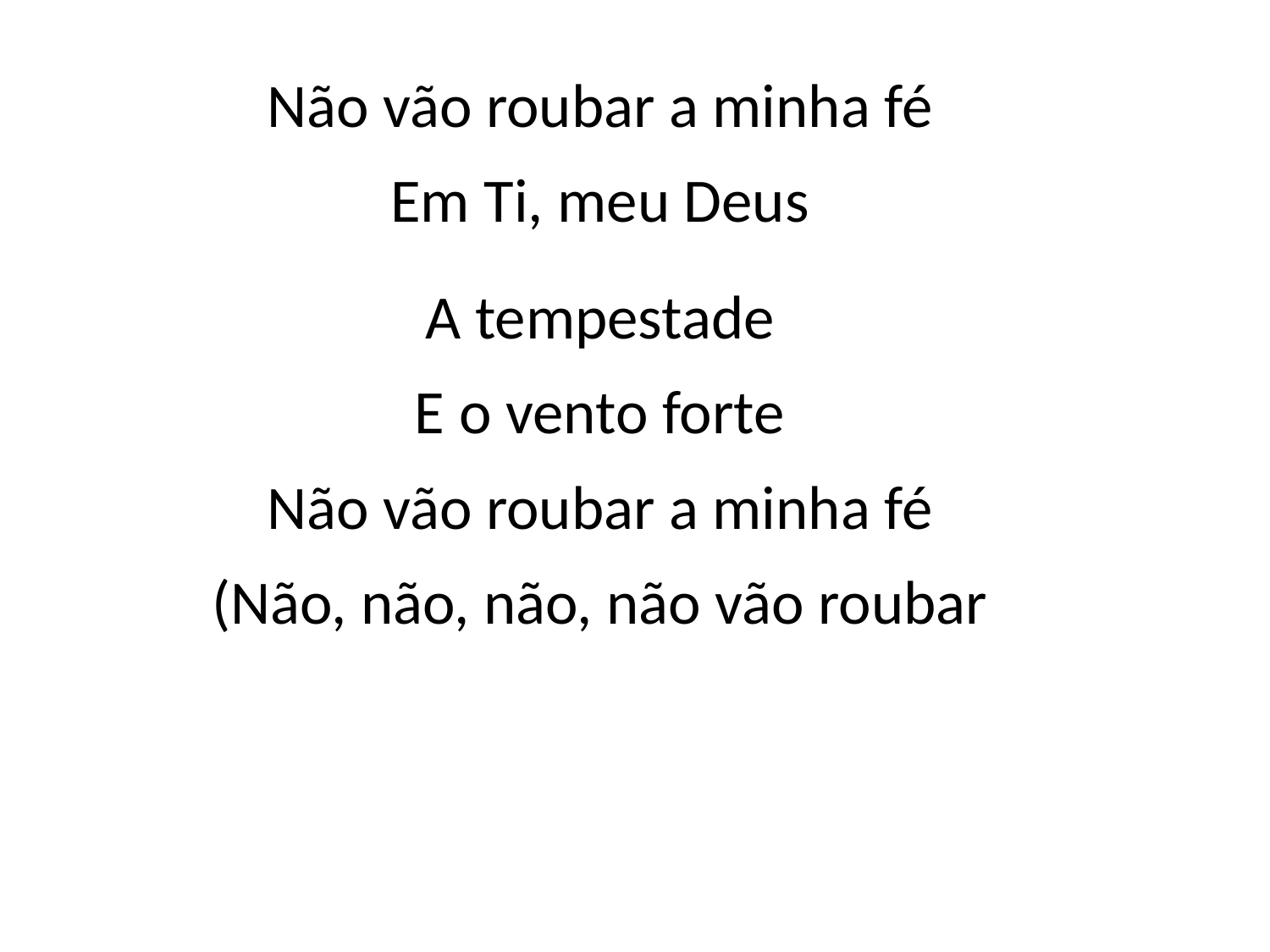

Não vão roubar a minha fé

Em Ti, meu Deus

A tempestade

E o vento forte

Não vão roubar a minha fé

(Não, não, não, não vão roubar
#